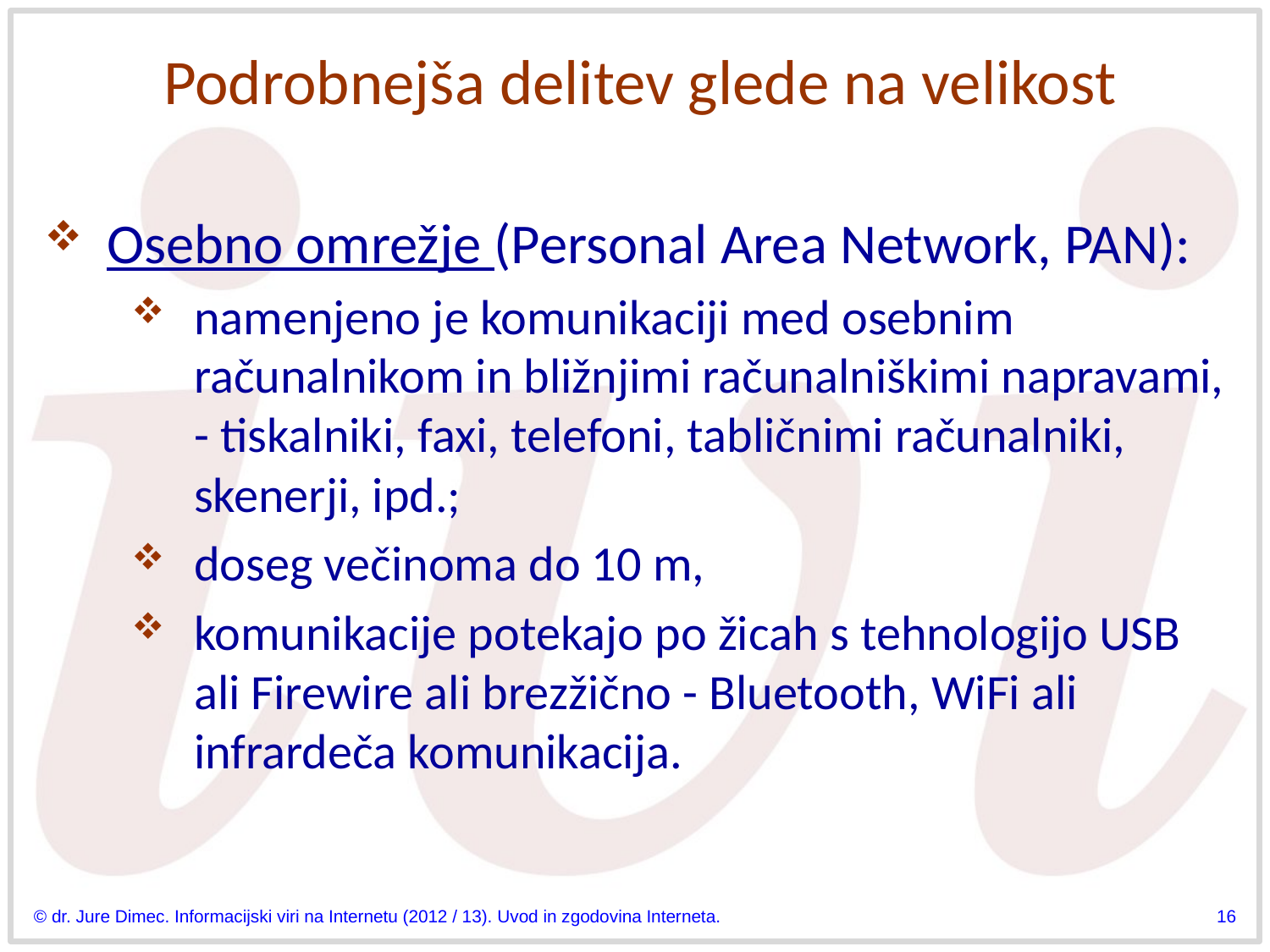

# Podrobnejša delitev glede na velikost
Osebno omrežje (Personal Area Network, PAN):
namenjeno je komunikaciji med osebnim računalnikom in bližnjimi računalniškimi napravami, - tiskalniki, faxi, telefoni, tabličnimi računalniki, skenerji, ipd.;
doseg večinoma do 10 m,
komunikacije potekajo po žicah s tehnologijo USB ali Firewire ali brezžično - Bluetooth, WiFi ali infrardeča komunikacija.
© dr. Jure Dimec. Informacijski viri na Internetu (2012 / 13). Uvod in zgodovina Interneta.
16